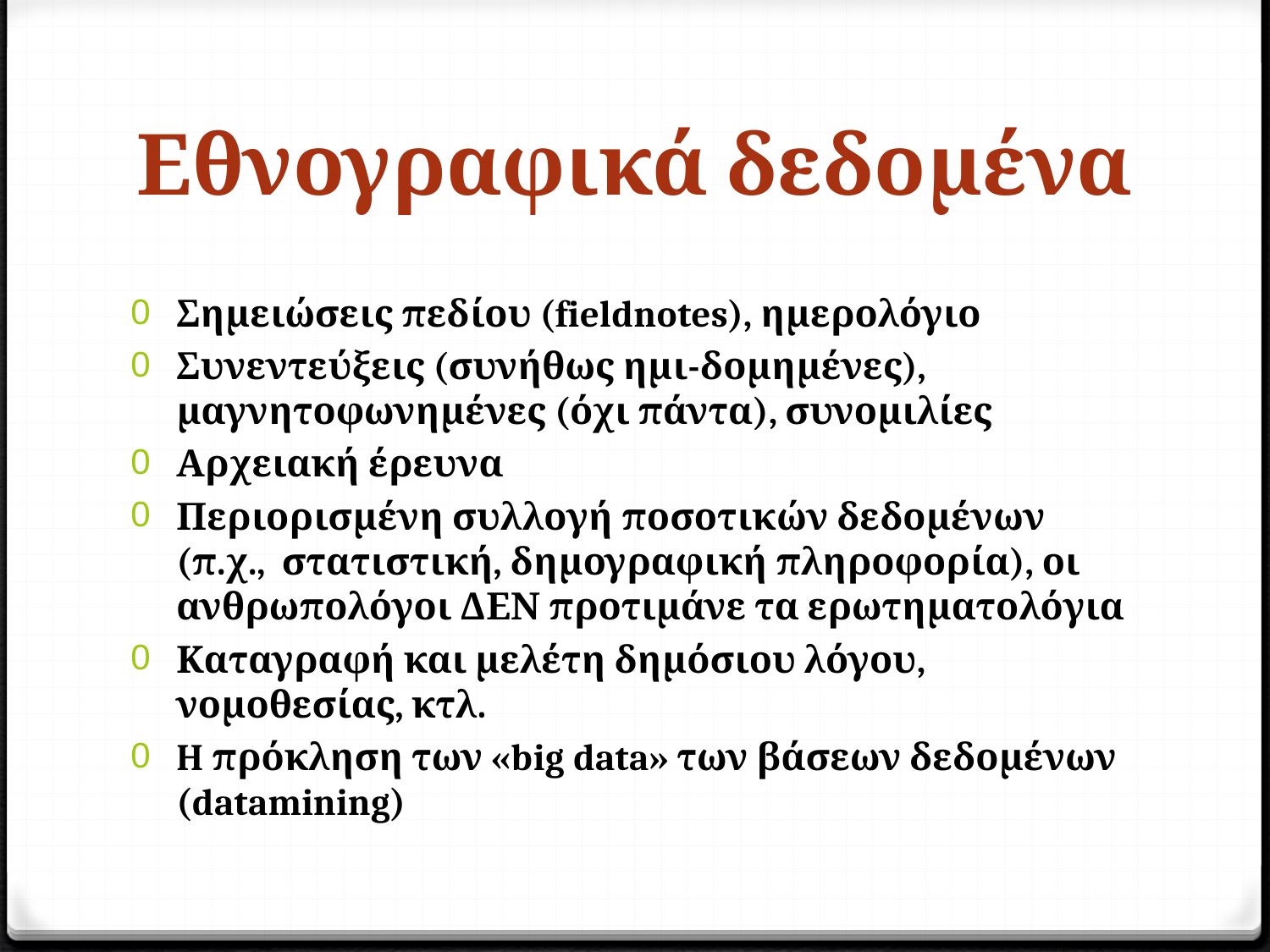

# Εθνογραφικά δεδομένα
Σημειώσεις πεδίου (fieldnotes), ημερολόγιο
Συνεντεύξεις (συνήθως ημι-δομημένες), μαγνητοφωνημένες (όχι πάντα), συνομιλίες
Αρχειακή έρευνα
Περιορισμένη συλλογή ποσοτικών δεδομένων (π.χ.,  στατιστική, δημογραφική πληροφορία), οι ανθρωπολόγοι ΔΕΝ προτιμάνε τα ερωτηματολόγια
Καταγραφή και μελέτη δημόσιου λόγου, νομοθεσίας, κτλ.
H πρόκληση των «big data» των βάσεων δεδομένων (datamining)